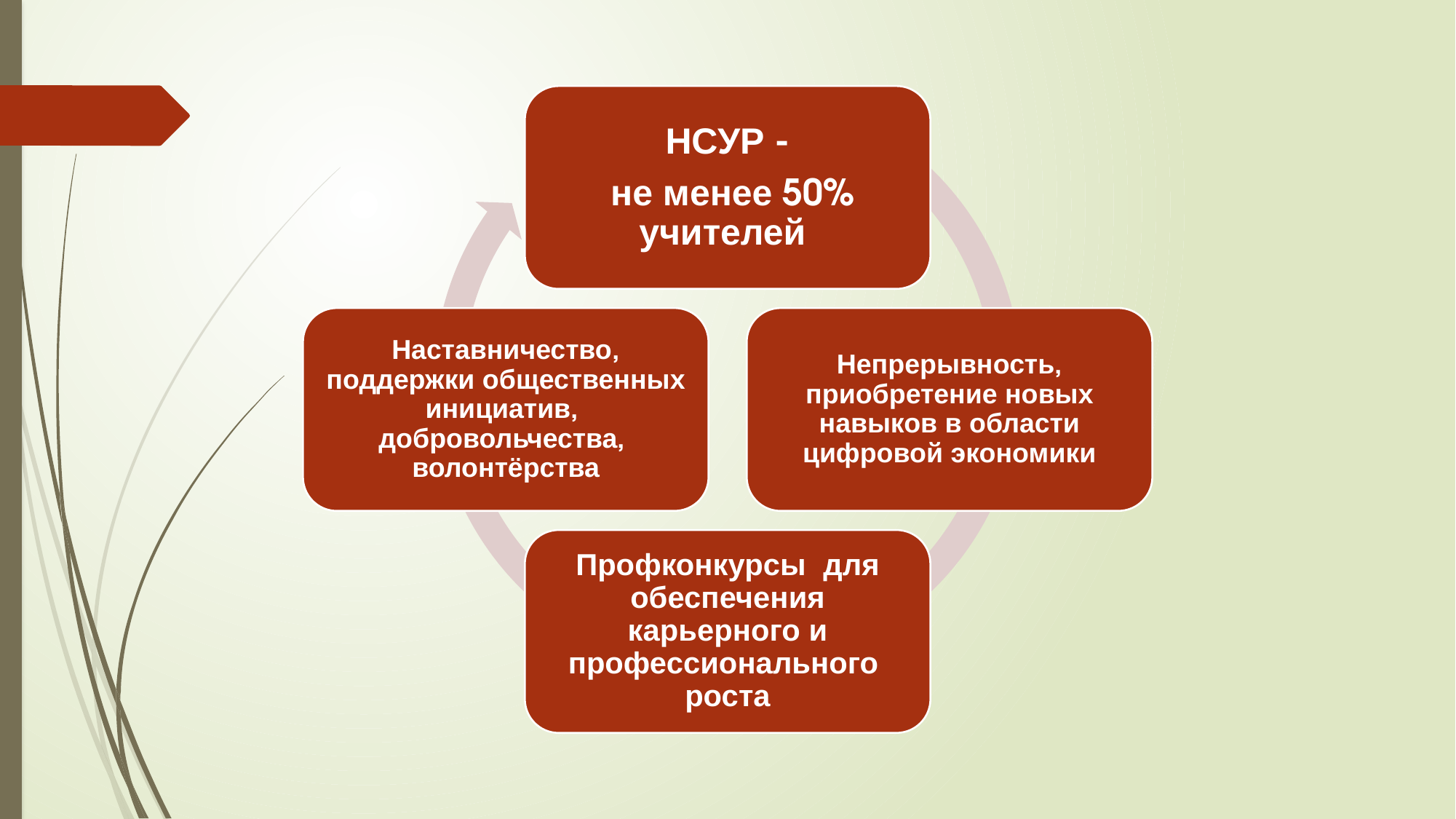

НСУР -
 не менее 50% учителей
Непрерывность, приобретение новых навыков в области цифровой экономики
Профконкурсы  для обеспечения карьерного и профессионального  роста
Наставничество, поддержки общественных инициатив,  добровольчества,  волонтёрства